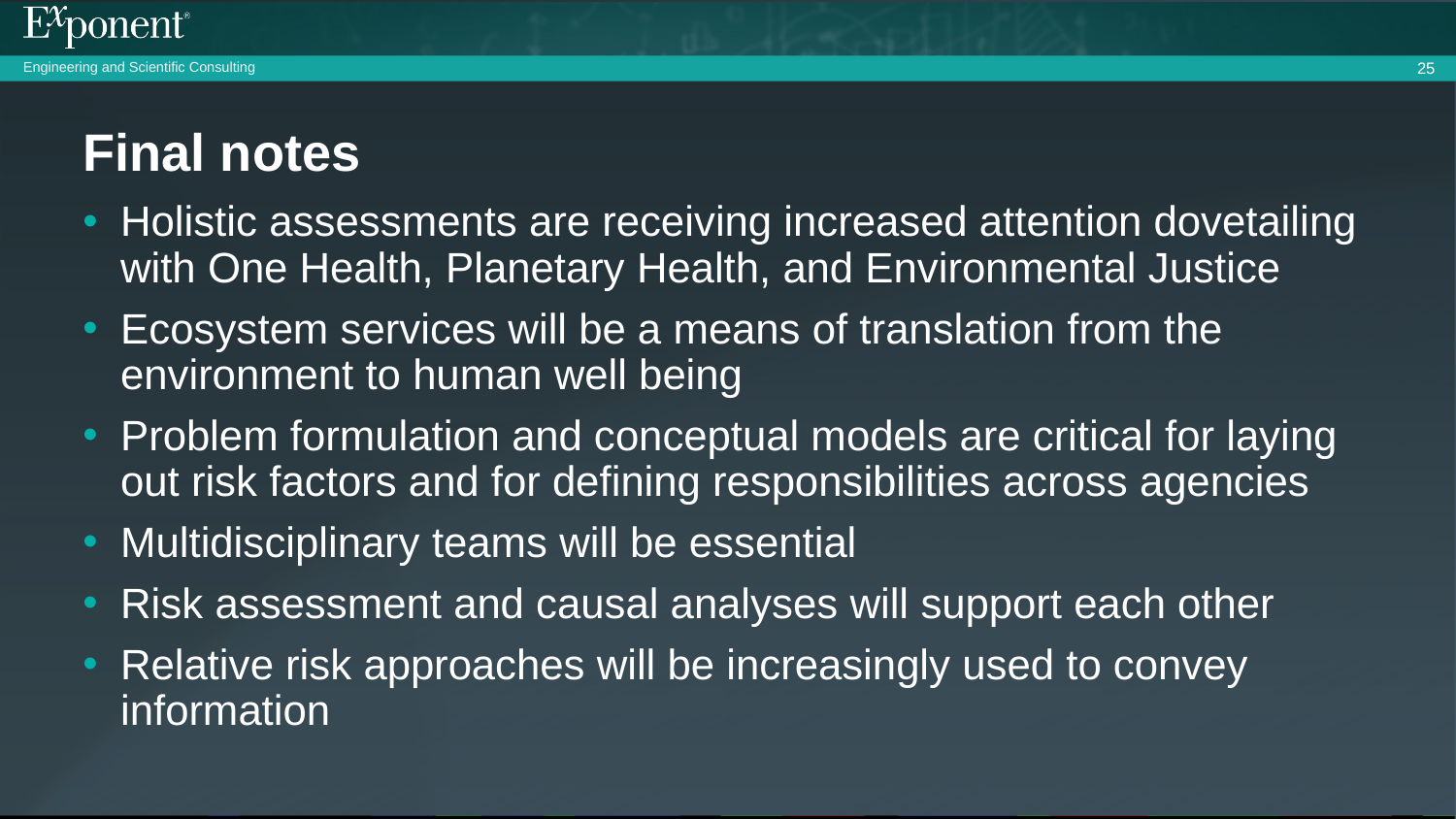

25
# Final notes
Holistic assessments are receiving increased attention dovetailing  with One Health, Planetary Health, and Environmental Justice
Ecosystem services will be a means of translation from the environment to human well being
Problem formulation and conceptual models are critical for laying out risk factors and for defining responsibilities across agencies
Multidisciplinary teams will be essential
Risk assessment and causal analyses will support each other
Relative risk approaches will be increasingly used to convey information